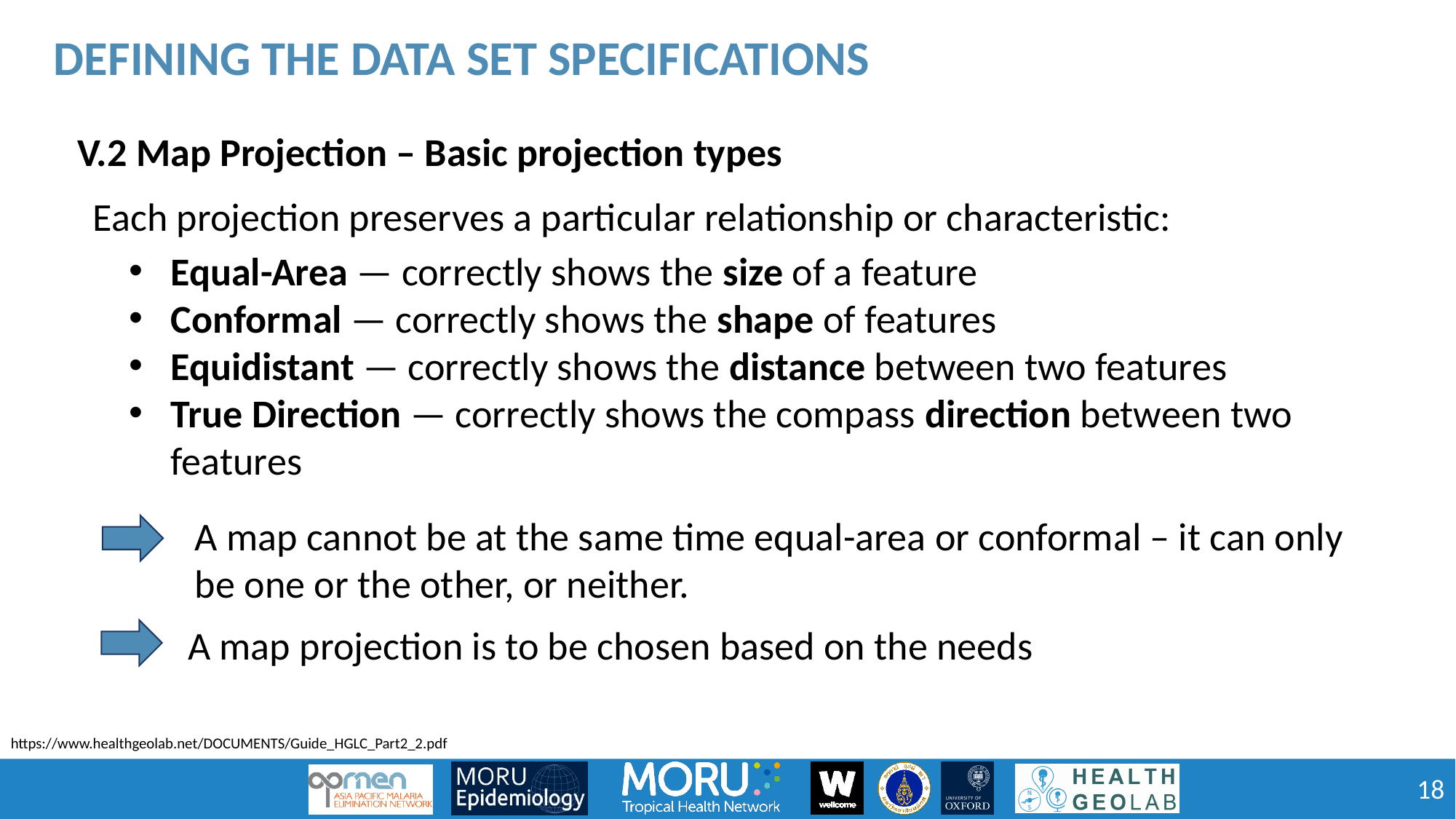

Defining the data set specifications
V.2 Map Projection – Basic projection types
Each projection preserves a particular relationship or characteristic:
Equal-Area — correctly shows the size of a feature
Conformal — correctly shows the shape of features
Equidistant — correctly shows the distance between two features
True Direction — correctly shows the compass direction between two features
A map cannot be at the same time equal-area or conformal – it can only be one or the other, or neither.

A map projection is to be chosen based on the needs
https://www.healthgeolab.net/DOCUMENTS/Guide_HGLC_Part2_2.pdf
18